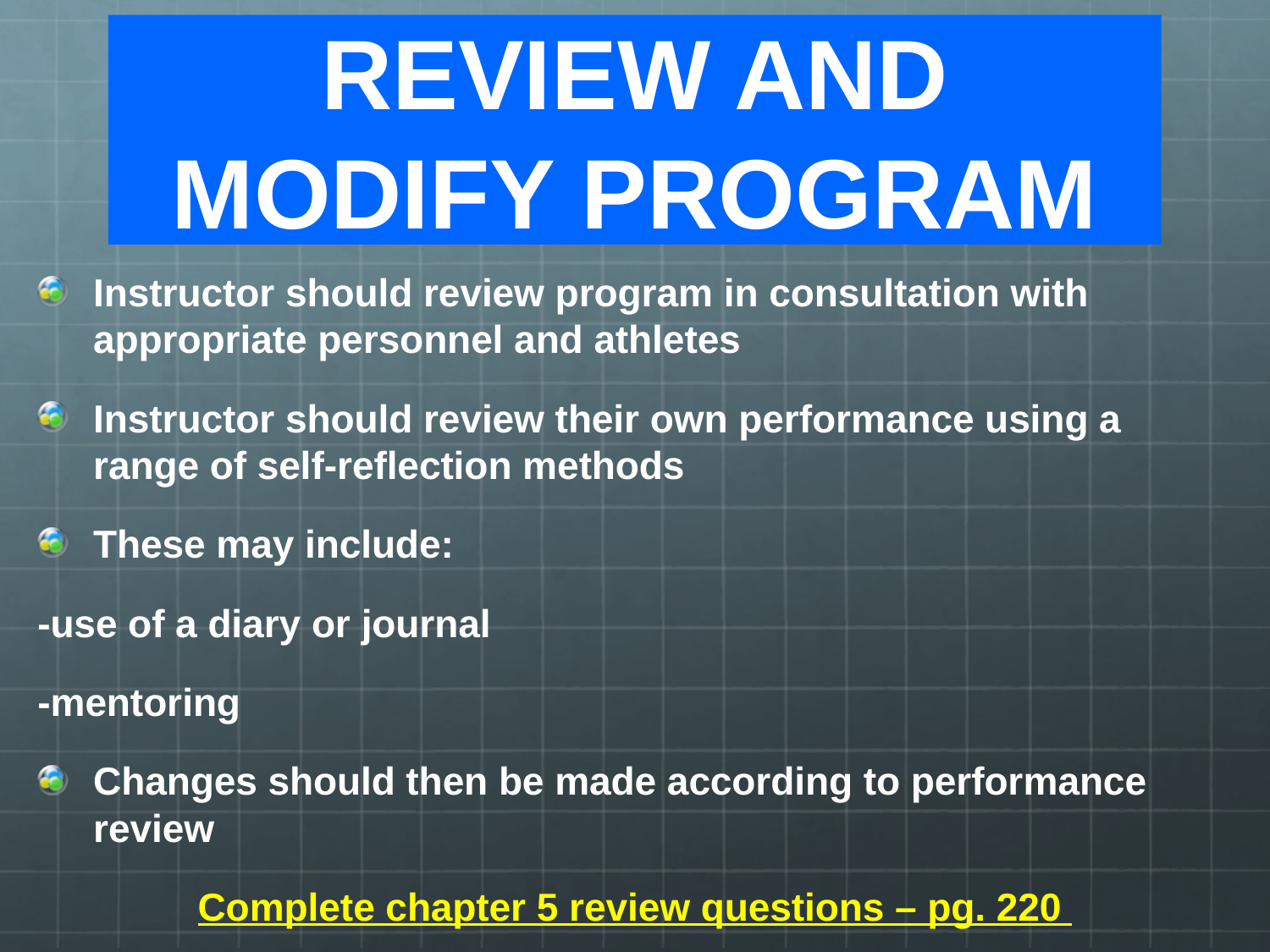

# REVIEW AND MODIFY PROGRAM
Instructor should review program in consultation with appropriate personnel and athletes
Instructor should review their own performance using a range of self-reflection methods
These may include:
-use of a diary or journal
-mentoring
Changes should then be made according to performance review
Complete chapter 5 review questions – pg. 220